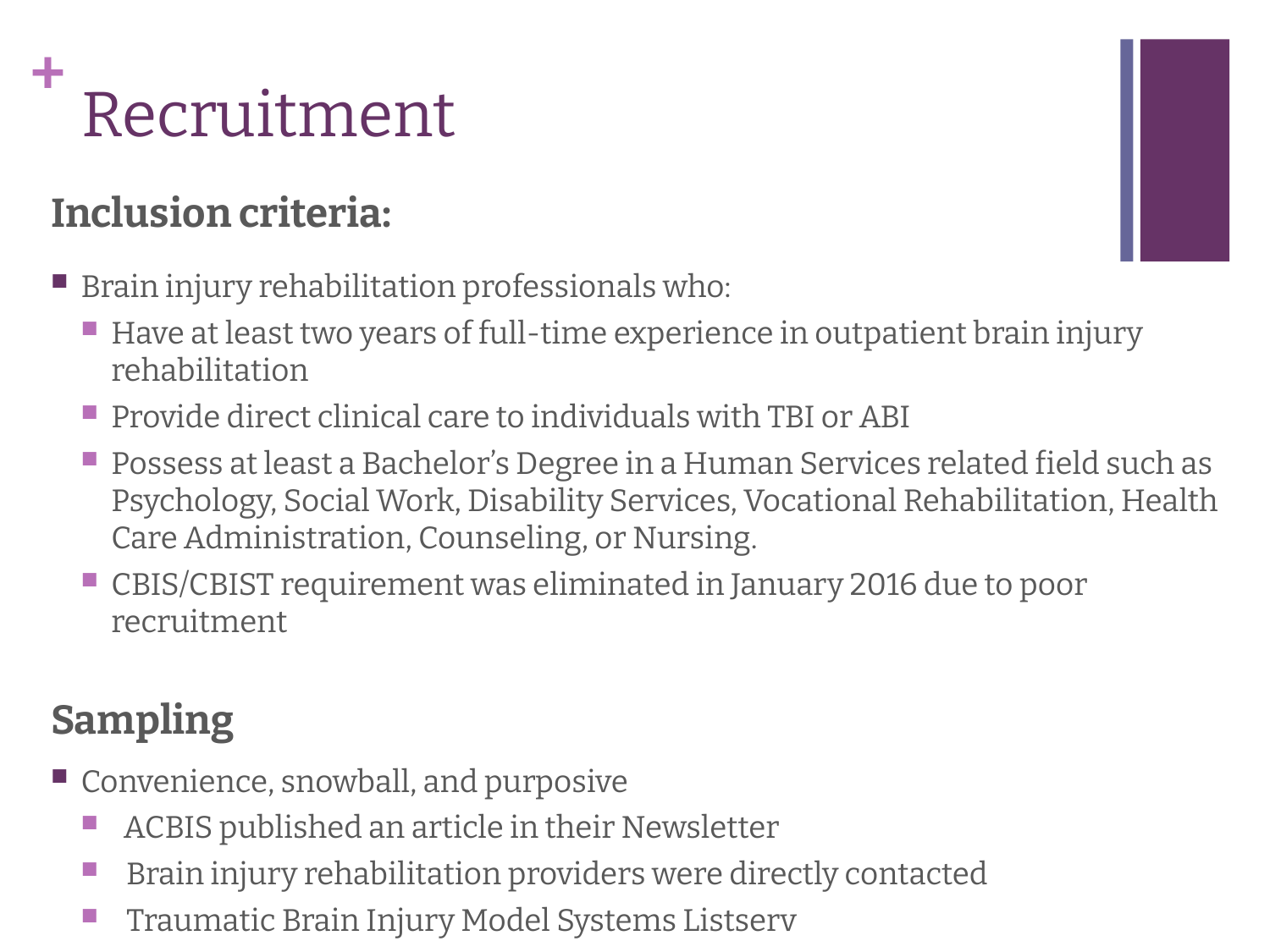

# Recruitment
Inclusion criteria:
Brain injury rehabilitation professionals who:
Have at least two years of full-time experience in outpatient brain injury rehabilitation
Provide direct clinical care to individuals with TBI or ABI
Possess at least a Bachelor’s Degree in a Human Services related field such as Psychology, Social Work, Disability Services, Vocational Rehabilitation, Health Care Administration, Counseling, or Nursing.
CBIS/CBIST requirement was eliminated in January 2016 due to poor recruitment
Sampling
Convenience, snowball, and purposive
  ACBIS published an article in their Newsletter
Brain injury rehabilitation providers were directly contacted
Traumatic Brain Injury Model Systems Listserv